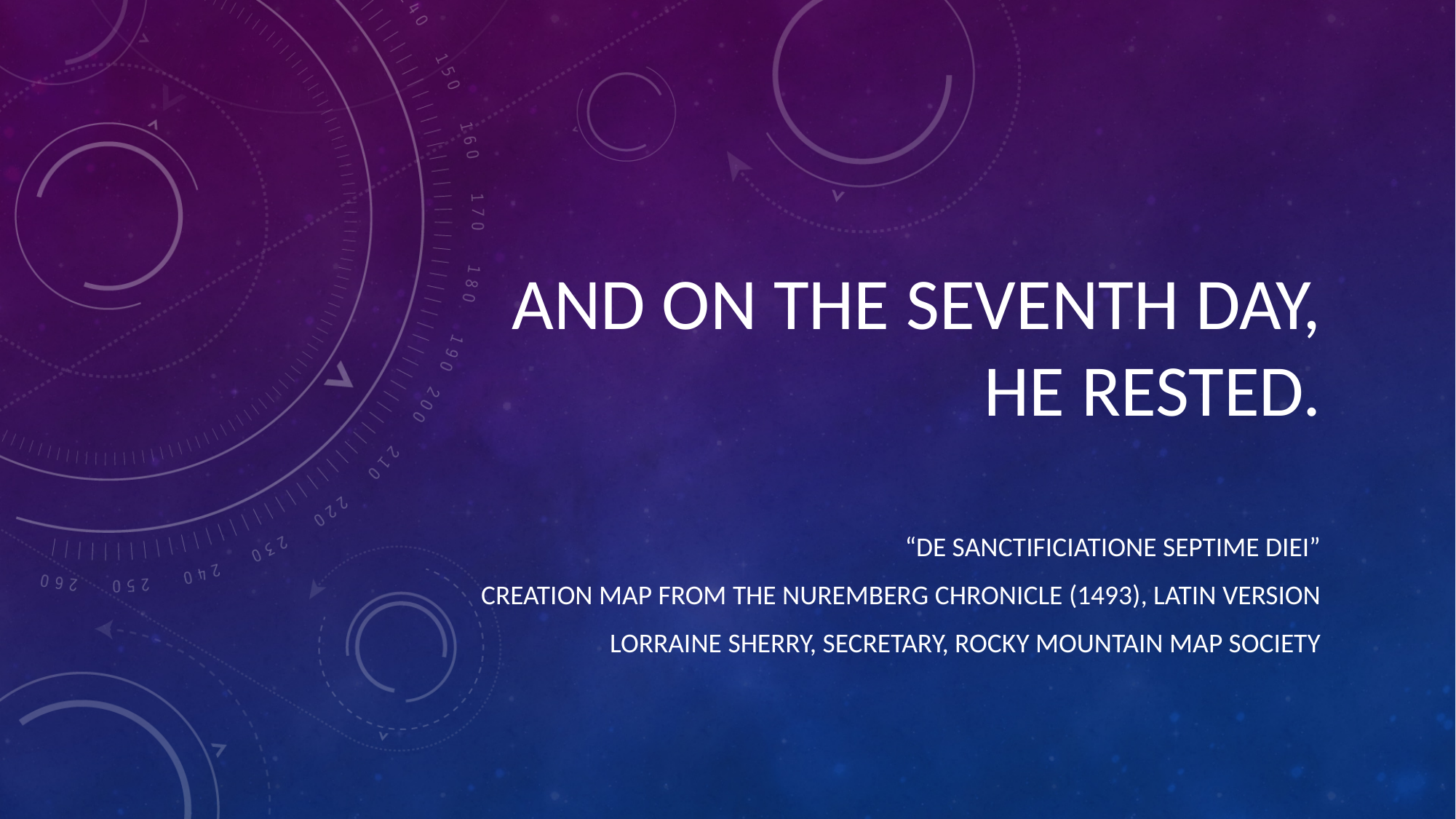

# And on the Seventh Day, He Rested.
“De Sanctificiatione septime diei”
Creation map from the Nuremberg Chronicle (1493), Latin Version
Lorraine Sherry, Secretary, Rocky Mountain Map Society